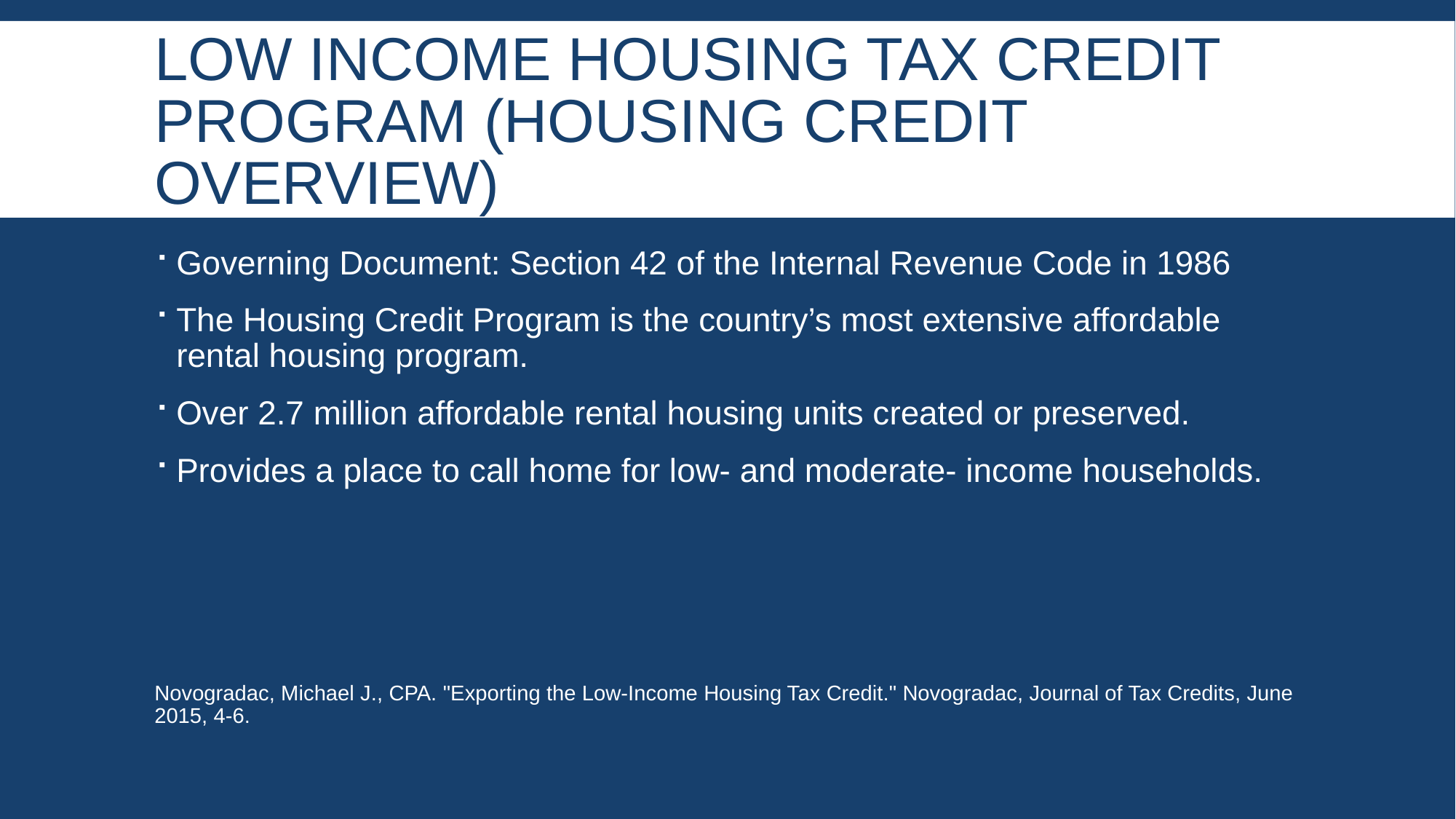

# Low Income housing tax credit program (Housing credit overview)
Governing Document: Section 42 of the Internal Revenue Code in 1986
The Housing Credit Program is the country’s most extensive affordable rental housing program.
Over 2.7 million affordable rental housing units created or preserved.
Provides a place to call home for low- and moderate- income households.

Novogradac, Michael J., CPA. "Exporting the Low-Income Housing Tax Credit." Novogradac, Journal of Tax Credits, June 2015, 4-6.